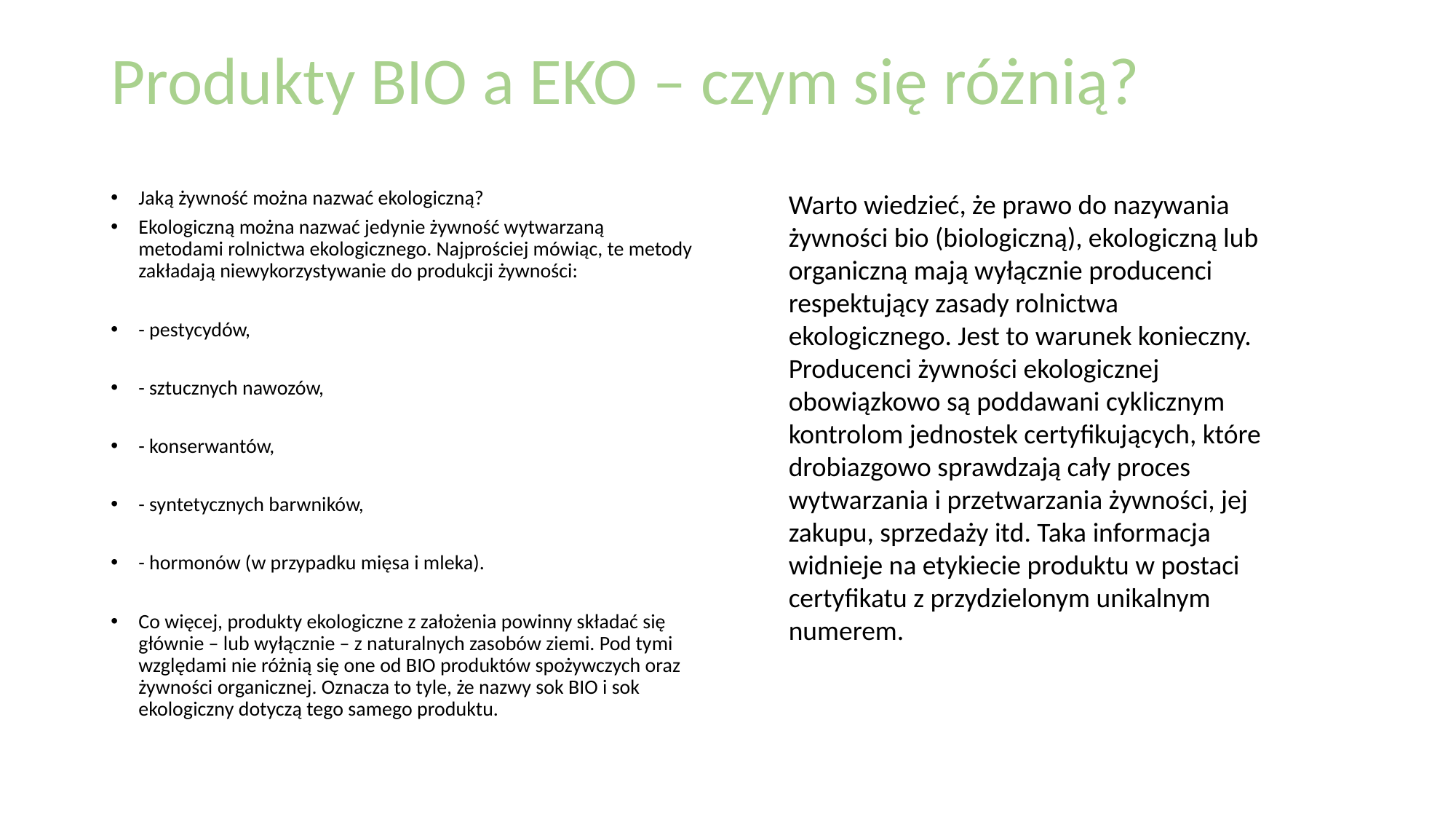

# Produkty BIO a EKO – czym się różnią?
Jaką żywność można nazwać ekologiczną?
Ekologiczną można nazwać jedynie żywność wytwarzaną metodami rolnictwa ekologicznego. Najprościej mówiąc, te metody zakładają niewykorzystywanie do produkcji żywności:

- pestycydów,

- sztucznych nawozów,

- konserwantów,

- syntetycznych barwników,

- hormonów (w przypadku mięsa i mleka).

Co więcej, produkty ekologiczne z założenia powinny składać się głównie – lub wyłącznie – z naturalnych zasobów ziemi. Pod tymi względami nie różnią się one od BIO produktów spożywczych oraz żywności organicznej. Oznacza to tyle, że nazwy sok BIO i sok ekologiczny dotyczą tego samego produktu.
Warto wiedzieć, że prawo do nazywania żywności bio (biologiczną), ekologiczną lub organiczną mają wyłącznie producenci respektujący zasady rolnictwa ekologicznego. Jest to warunek konieczny. Producenci żywności ekologicznej obowiązkowo są poddawani cyklicznym kontrolom jednostek certyfikujących, które drobiazgowo sprawdzają cały proces  wytwarzania i przetwarzania żywności, jej zakupu, sprzedaży itd. Taka informacja widnieje na etykiecie produktu w postaci certyfikatu z przydzielonym unikalnym numerem.